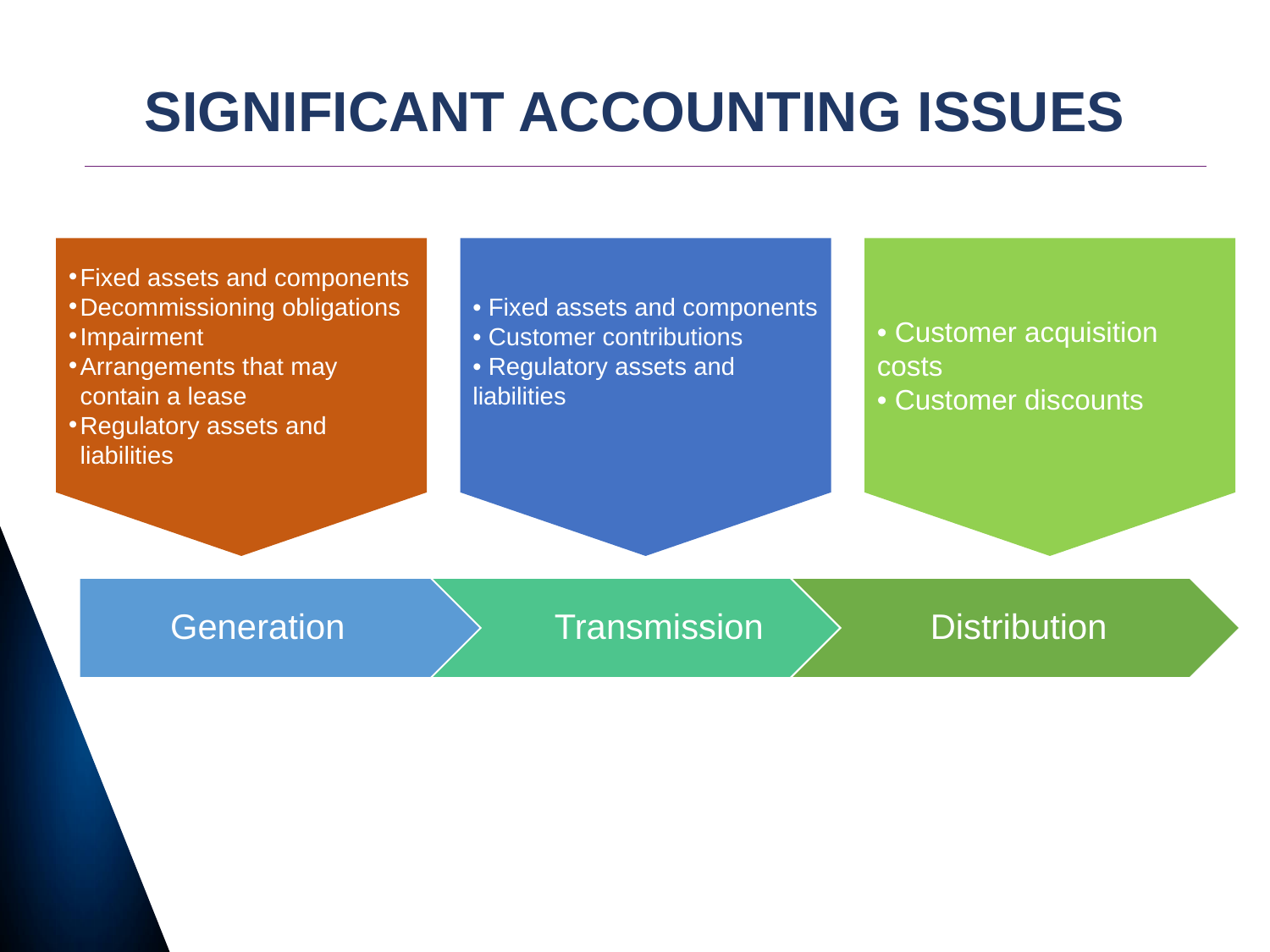

# SIGNIFICANT ACCOUNTING ISSUES
• Customer acquisition costs
• Customer discounts
Fixed assets and components
Decommissioning obligations
Impairment
Arrangements that may contain a lease
Regulatory assets and liabilities
• Fixed assets and components
• Customer contributions
• Regulatory assets and liabilities

Generation
Transmission
Distribution